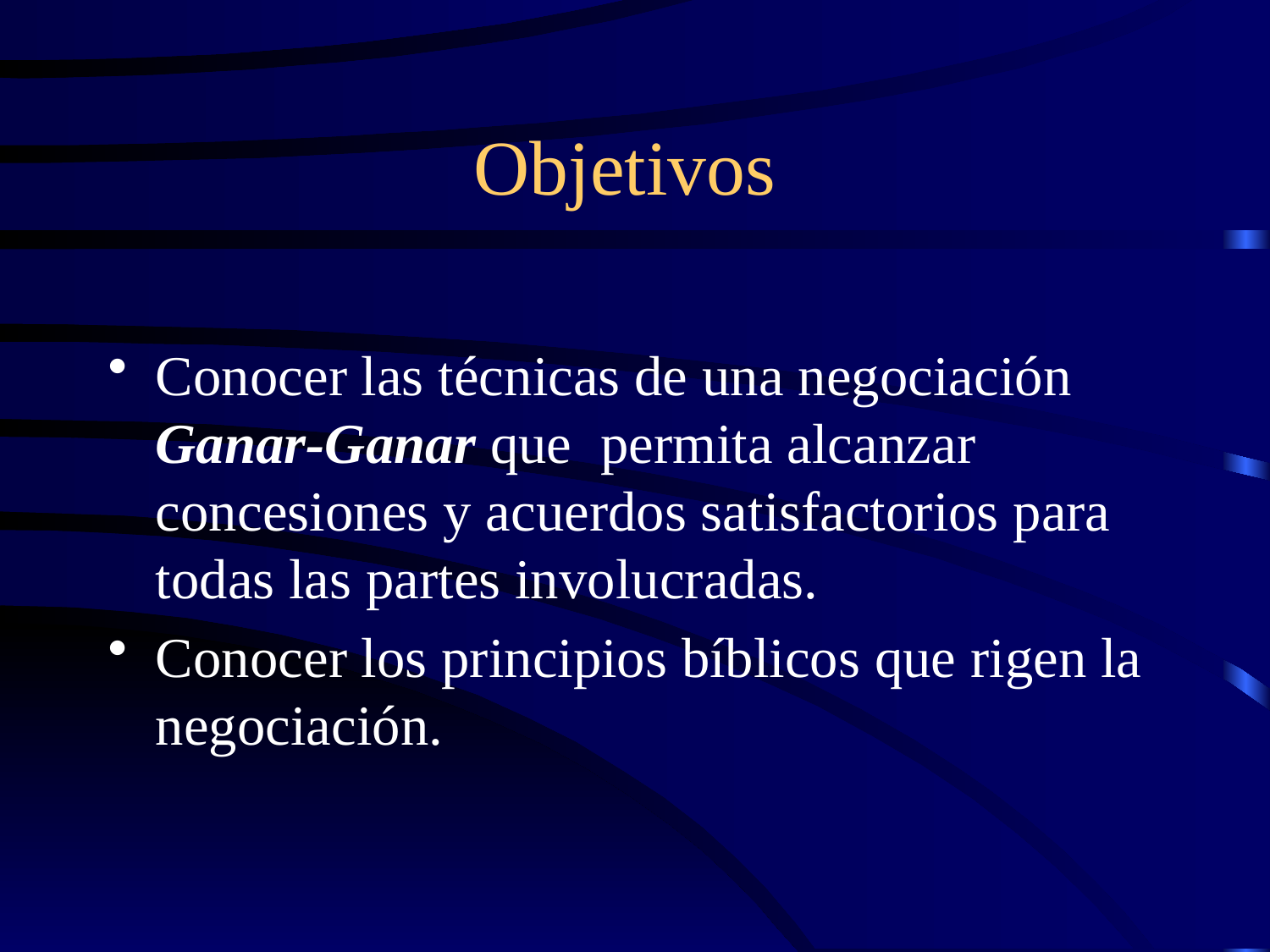

# Objetivos

Conocer las técnicas de una negociación Ganar-Ganar que  permita alcanzar concesiones y acuerdos satisfactorios para todas las partes involucradas.
Conocer los principios bíblicos que rigen la negociación.